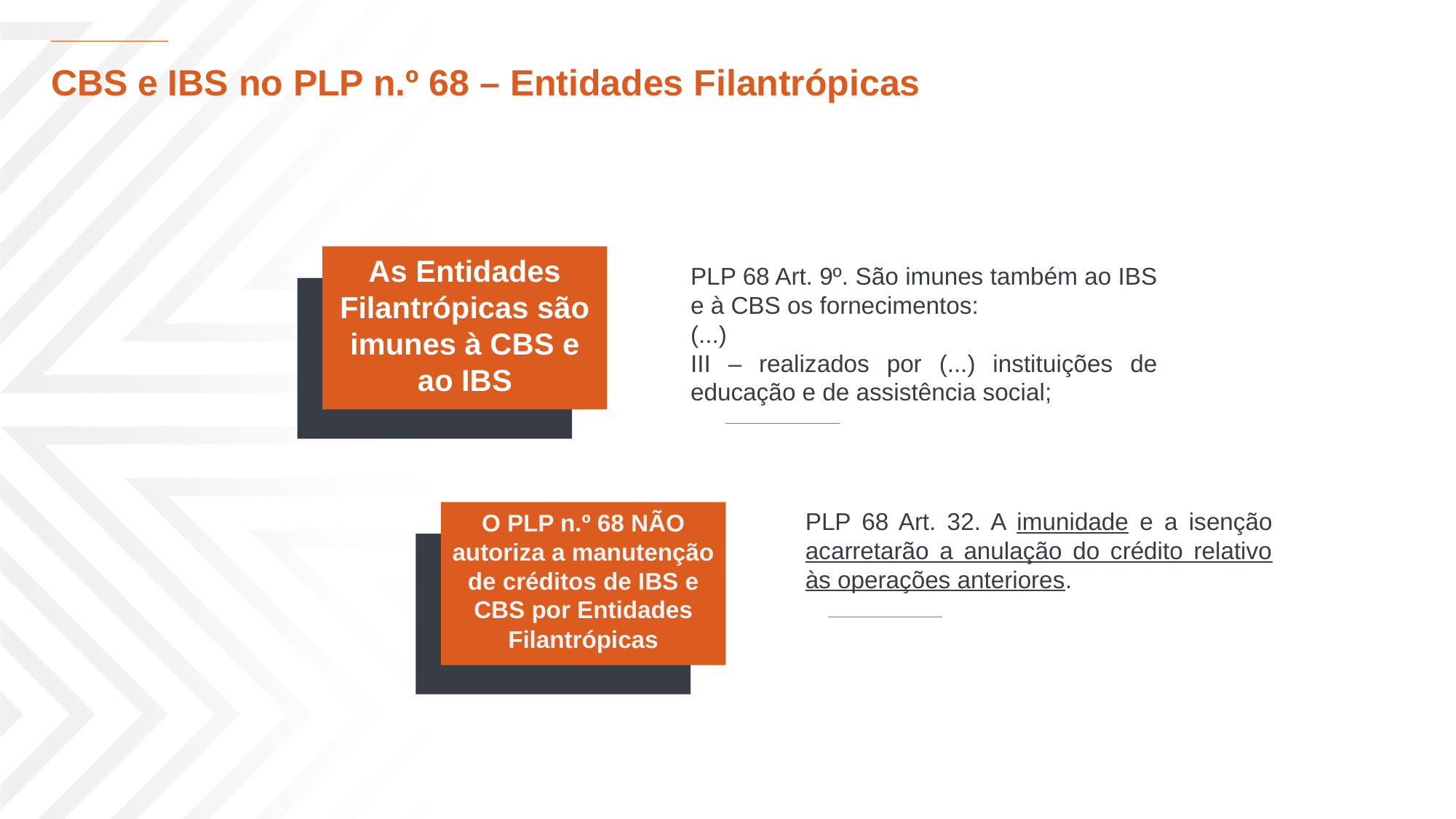

# CBS e IBS no PLP n.º 68 – Entidades Filantrópicas
As Entidades Filantrópicas são imunes à CBS e ao IBS
PLP 68 Art. 9º. São imunes também ao IBS e à CBS os fornecimentos:
(...)
III – realizados por (...) instituições de educação e de assistência social;

O PLP n.º 68 NÃO autoriza a manutenção de créditos de IBS e CBS por Entidades Filantrópicas

PLP 68 Art. 32. A imunidade e a isenção acarretarão a anulação do crédito relativo às operações anteriores.